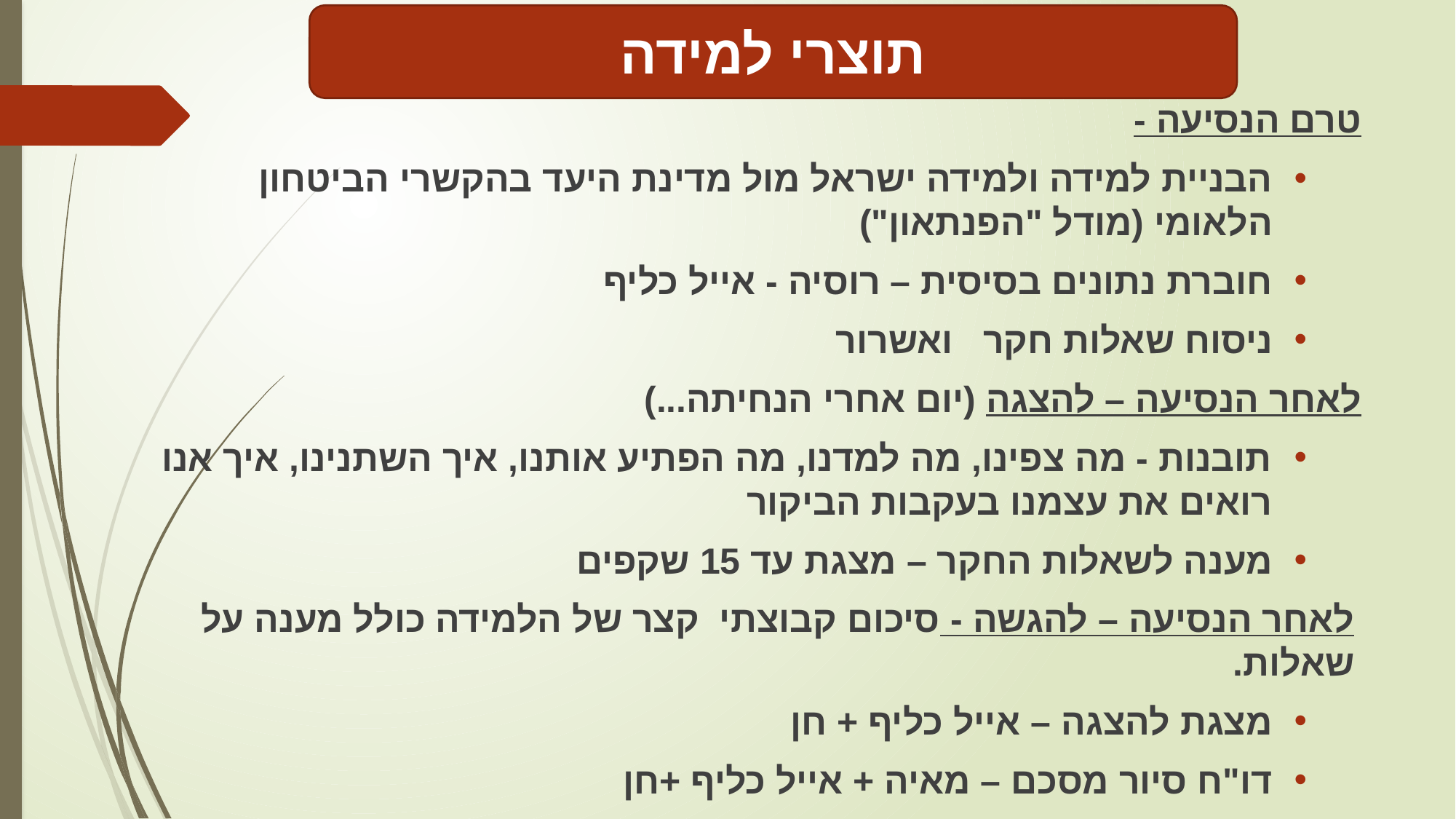

תוצרי למידה
טרם הנסיעה -
הבניית למידה ולמידה ישראל מול מדינת היעד בהקשרי הביטחון הלאומי (מודל "הפנתאון")
חוברת נתונים בסיסית – רוסיה - אייל כליף
ניסוח שאלות חקר   ואשרור
לאחר הנסיעה – להצגה (יום אחרי הנחיתה...)
תובנות - מה צפינו, מה למדנו, מה הפתיע אותנו, איך השתנינו, איך אנו רואים את עצמנו בעקבות הביקור
מענה לשאלות החקר – מצגת עד 15 שקפים
לאחר הנסיעה – להגשה - סיכום קבוצתי  קצר של הלמידה כולל מענה על שאלות.
מצגת להצגה – אייל כליף + חן
דו"ח סיור מסכם – מאיה + אייל כליף +חן
תיק סיור – חן